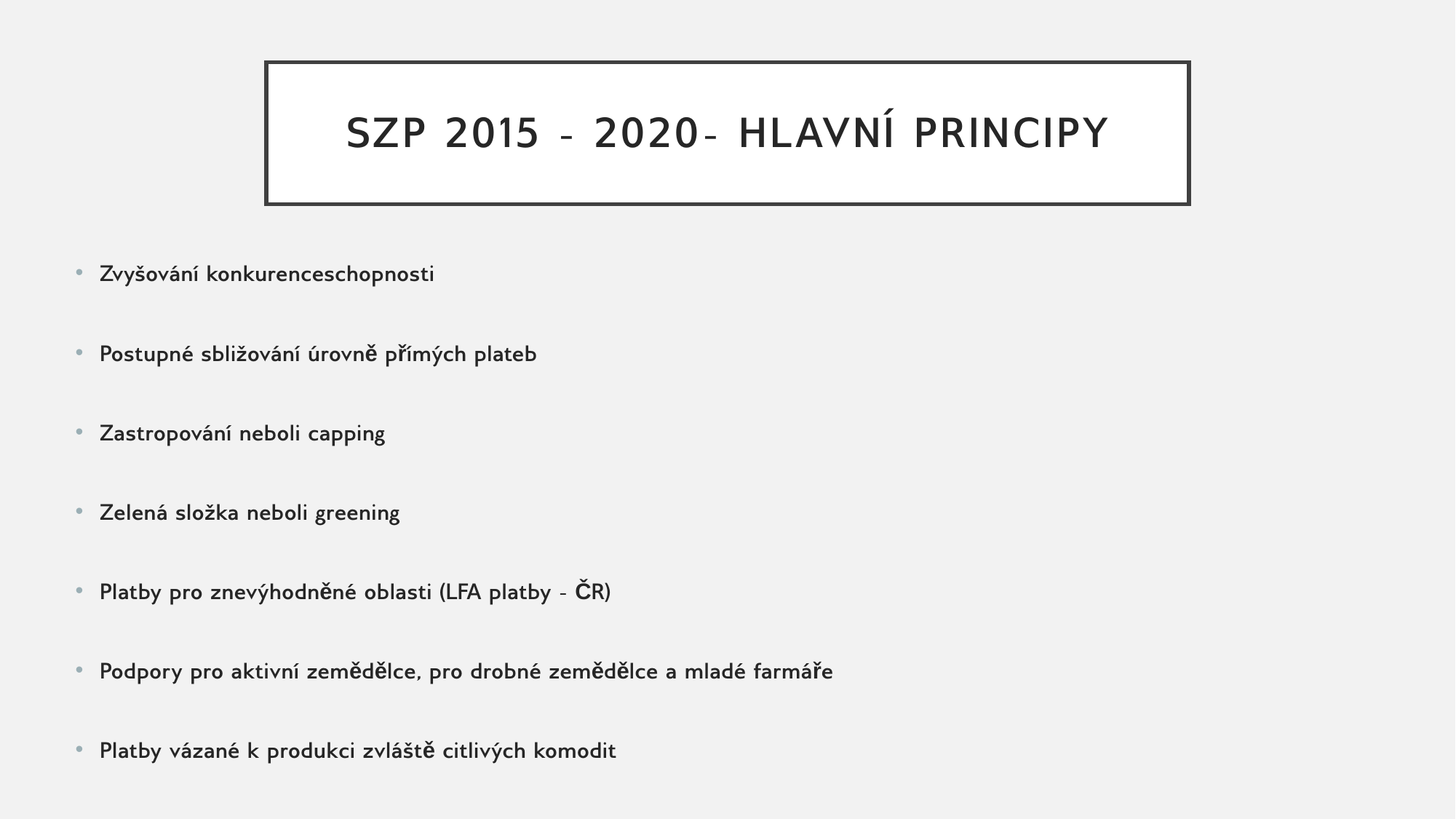

# SZP 2015 - 2020- Hlavní principy
Zvyšování konkurenceschopnosti

Postupné sbližování úrovně přímých plateb

Zastropování neboli capping

Zelená složka neboli greening

Platby pro znevýhodněné oblasti (LFA platby - ČR)

Podpory pro aktivní zemědělce, pro drobné zemědělce a mladé farmáře

Platby vázané k produkci zvláště citlivých komodit